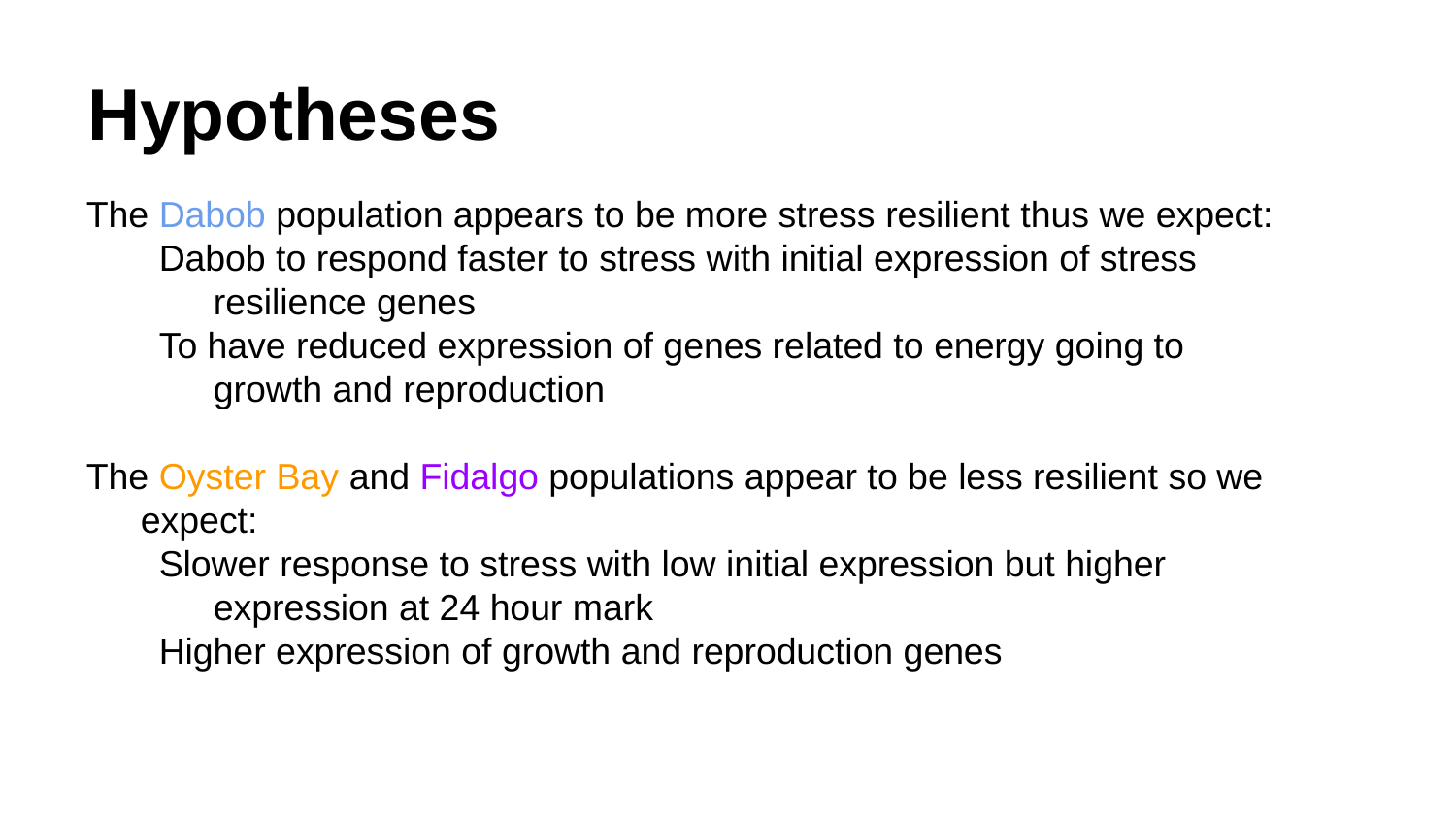

# Hypotheses
The Dabob population appears to be more stress resilient thus we expect:
Dabob to respond faster to stress with initial expression of stress resilience genes
To have reduced expression of genes related to energy going to growth and reproduction

The Oyster Bay and Fidalgo populations appear to be less resilient so we expect:
Slower response to stress with low initial expression but higher expression at 24 hour mark
Higher expression of growth and reproduction genes